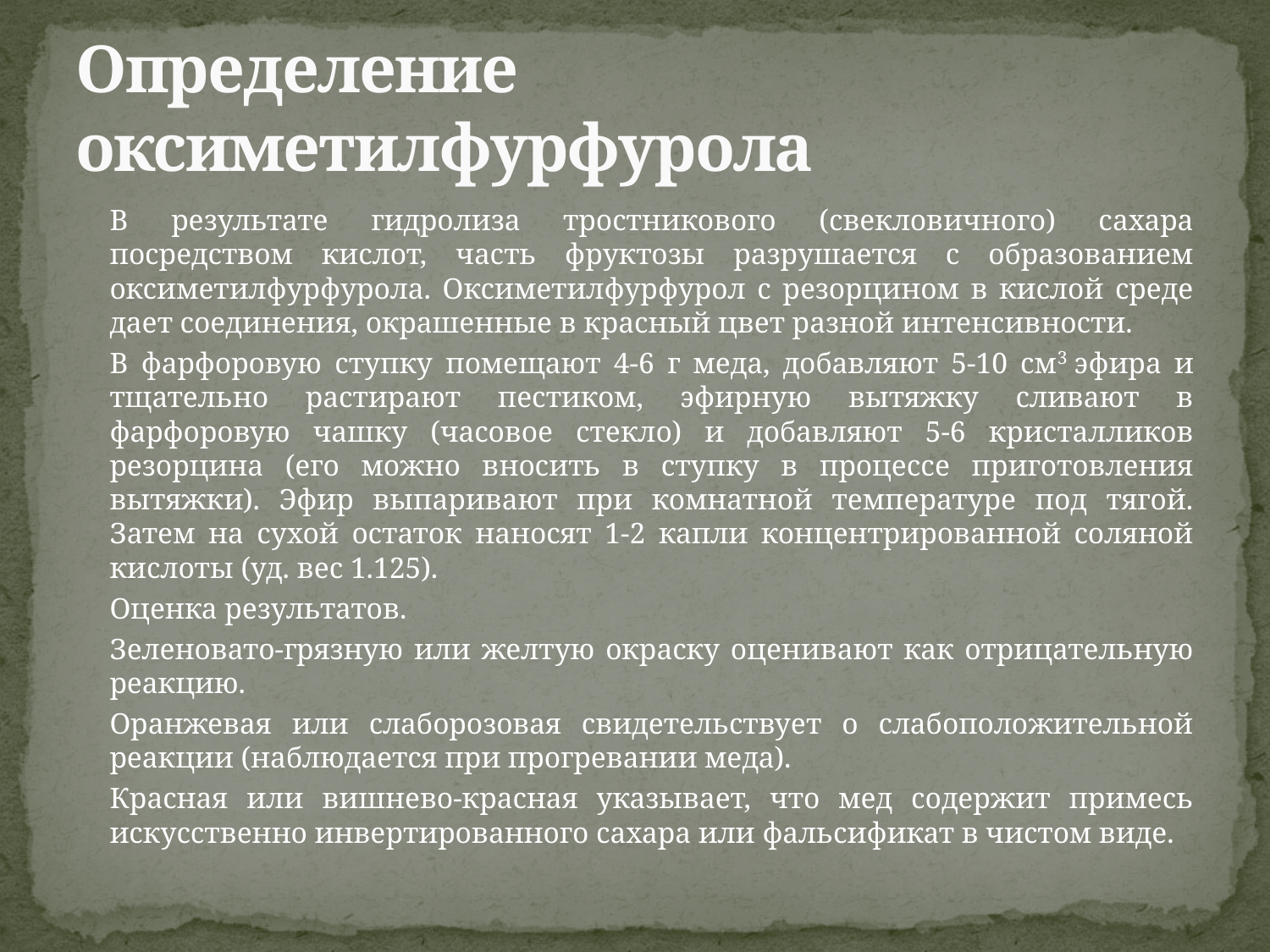

# Определение оксиметилфурфурола
		В результате гидролиза тростникового (свекловичного) сахара посредством кислот, часть фруктозы разрушается с образованием оксиметилфурфурола. Оксиметилфурфурол с резорцином в кислой среде дает соединения, окрашенные в красный цвет разной интенсивности.
		В фарфоровую ступку помещают 4-6 г меда, добавляют 5-10 см3 эфира и тщательно растирают пестиком, эфирную вытяжку сливают в фарфоровую чашку (часовое стекло) и добавляют 5-6 кристалликов резорцина (его можно вносить в ступку в процессе приготовления вытяжки). Эфир выпаривают при комнатной температуре под тягой. Затем на сухой остаток наносят 1-2 капли концентрированной соляной кислоты (уд. вес 1.125).
		Оценка результатов.
		Зеленовато-грязную или желтую окраску оценивают как отрицательную реакцию.
		Оранжевая или слаборозовая свидетельствует о слабоположительной реакции (наблюдается при прогревании меда).
		Красная или вишнево-красная указывает, что мед содержит примесь искусственно инвертированного сахара или фальсификат в чистом виде.